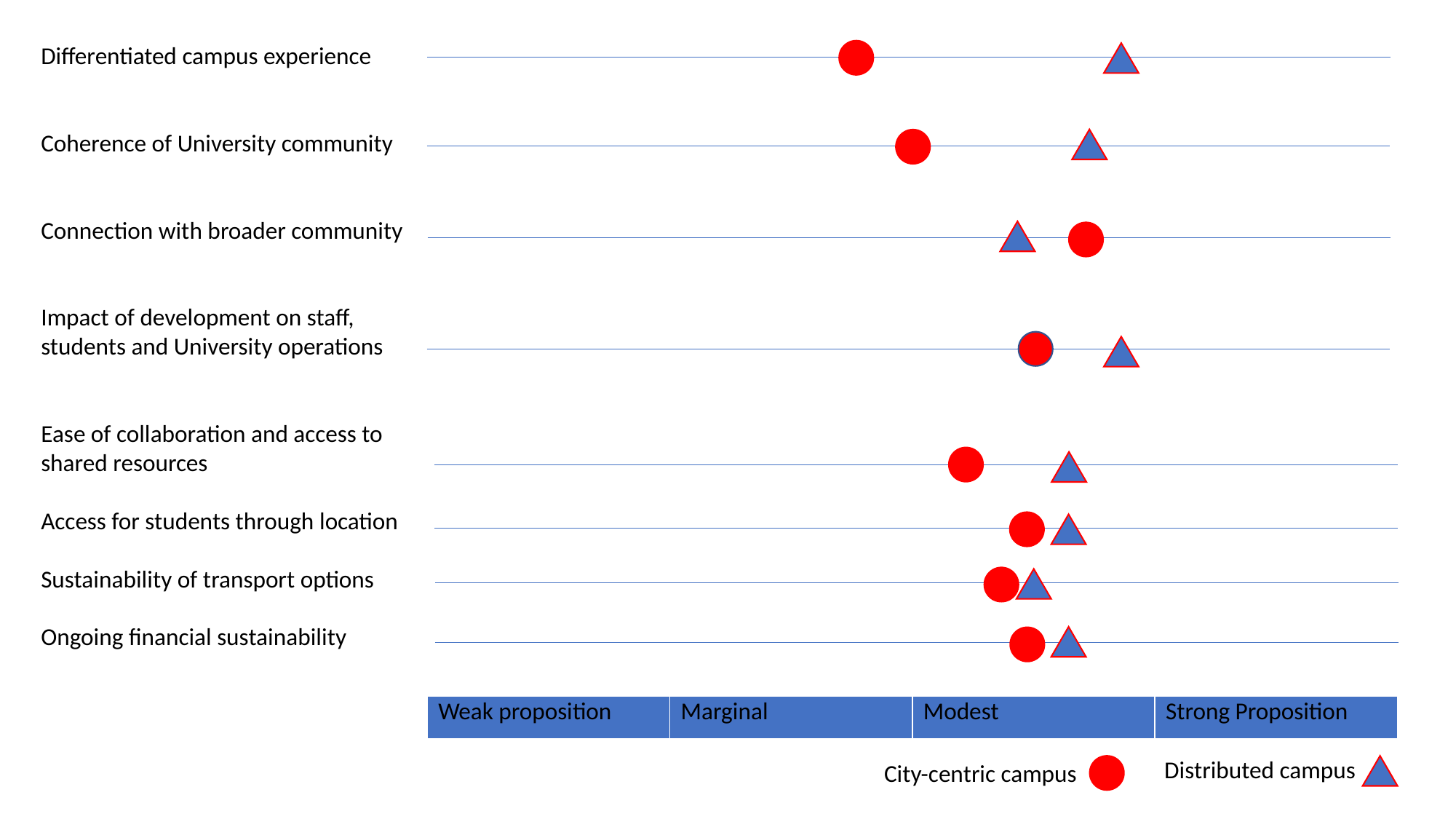

Differentiated campus experience

Coherence of University community

Connection with broader community

Impact of development on staff, students and University operations

Ease of collaboration and access to shared resources

Access for students through location

Sustainability of transport options

Ongoing financial sustainability

| Weak proposition | Marginal | Modest | Strong Proposition |
| --- | --- | --- | --- |
Distributed campus
City-centric campus